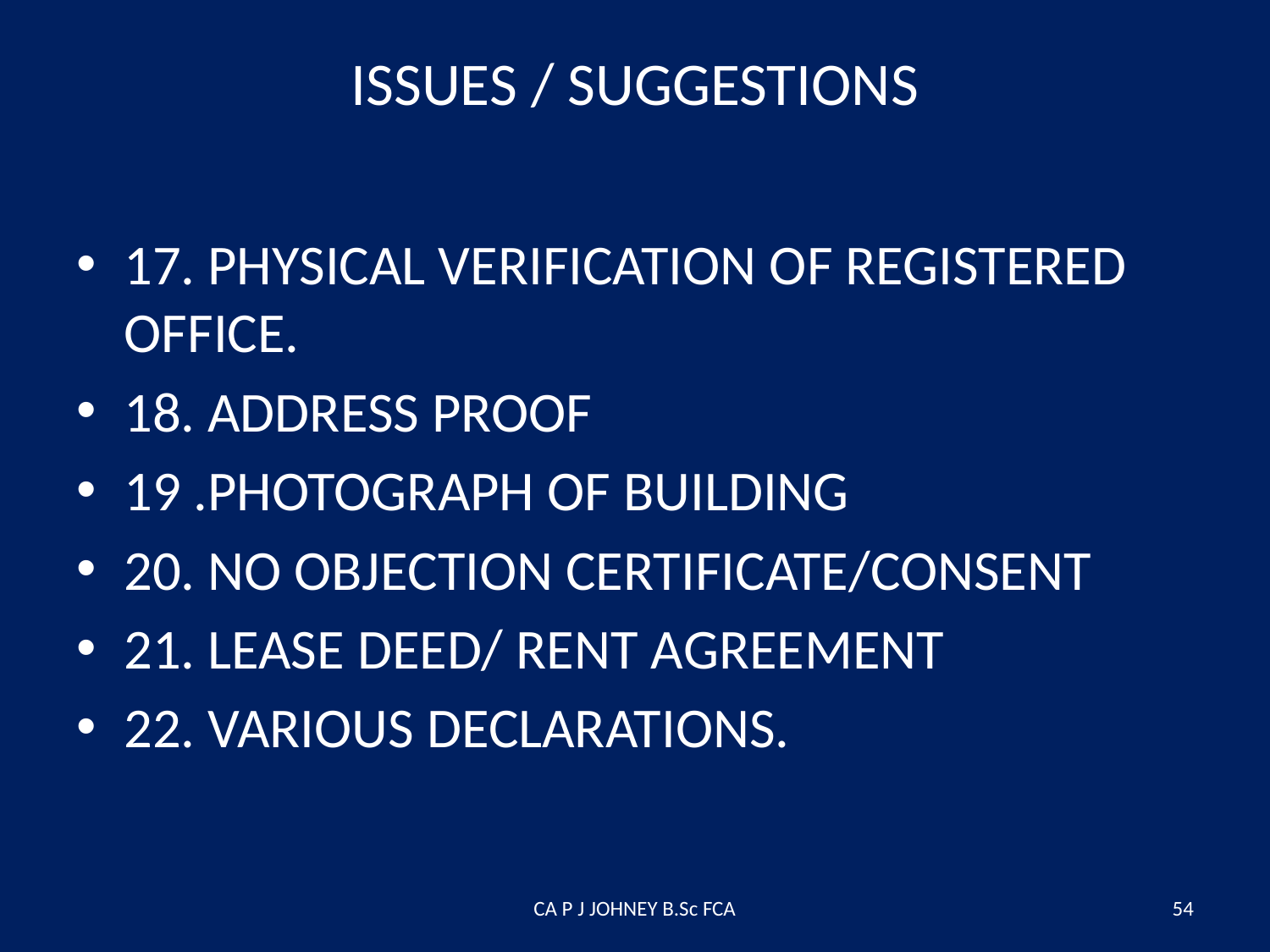

# ISSUES / SUGGESTIONS
17. PHYSICAL VERIFICATION OF REGISTERED OFFICE.
18. ADDRESS PROOF
19 .PHOTOGRAPH OF BUILDING
20. NO OBJECTION CERTIFICATE/CONSENT
21. LEASE DEED/ RENT AGREEMENT
22. VARIOUS DECLARATIONS.

CA P J JOHNEY B.Sc FCA
54